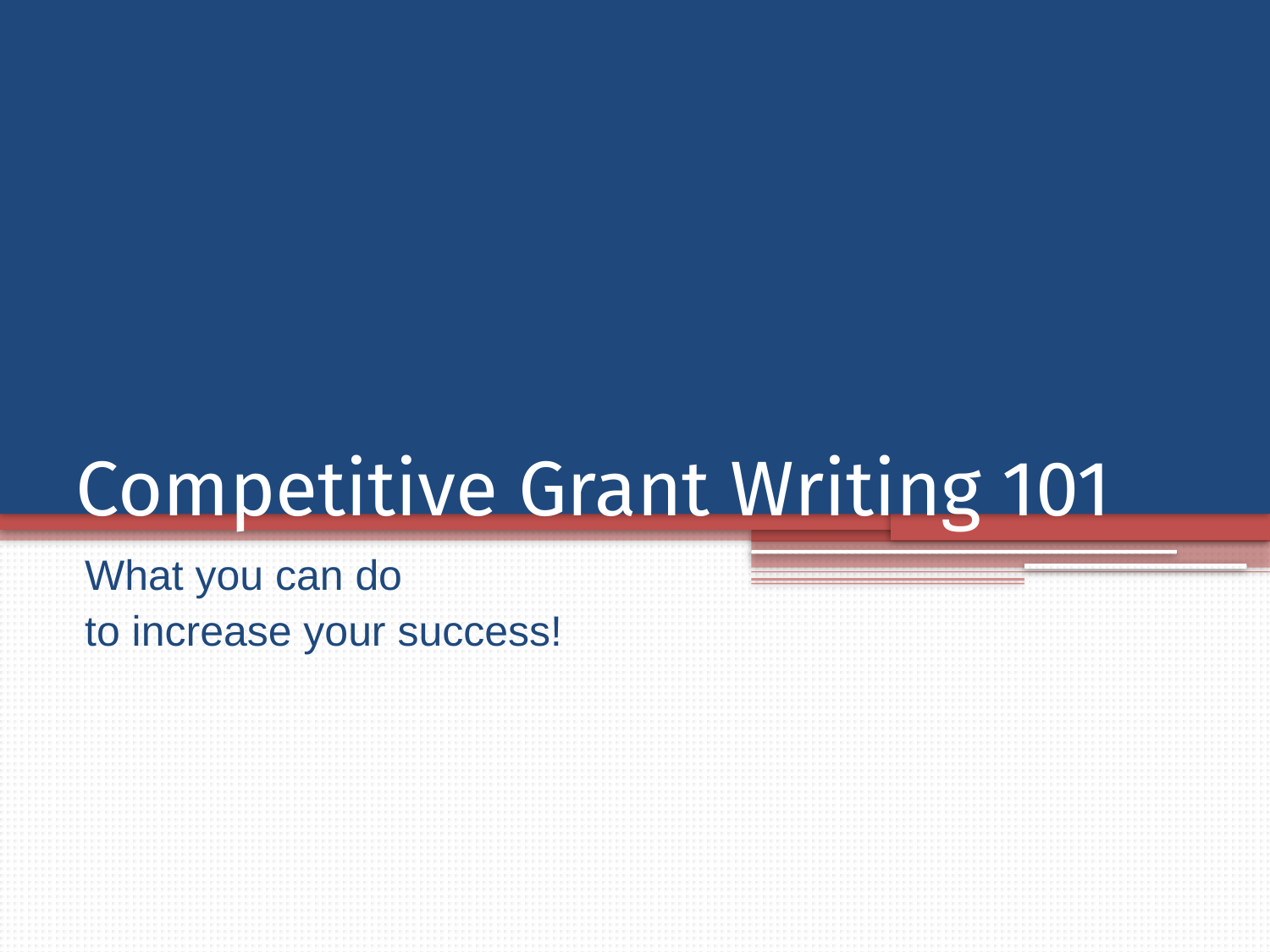

# Competitive Grant Writing 101
What you can do
to increase your success!